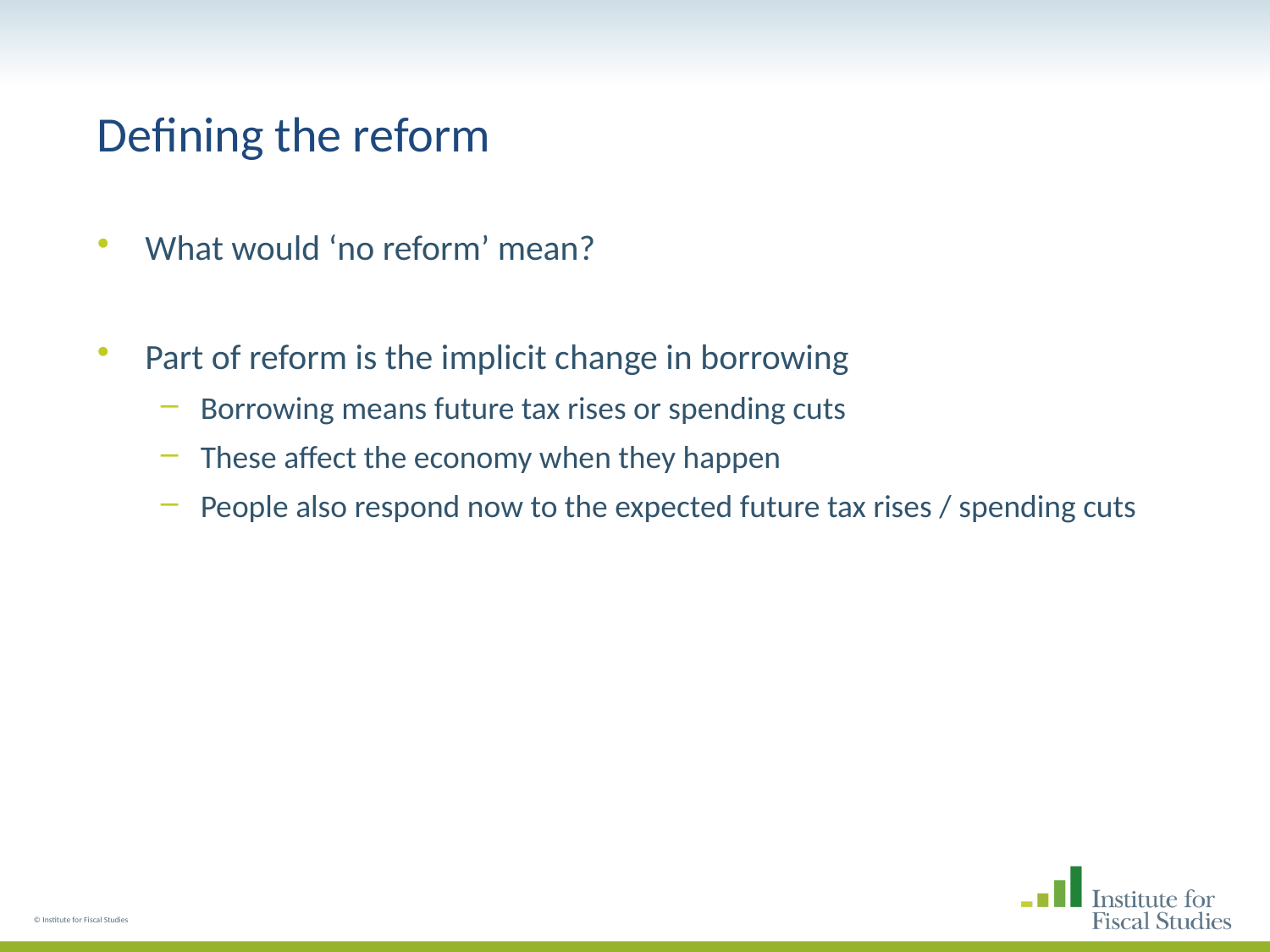

# Defining the reform
What would ‘no reform’ mean?

Part of reform is the implicit change in borrowing
Borrowing means future tax rises or spending cuts
These affect the economy when they happen
People also respond now to the expected future tax rises / spending cuts

© Institute for Fiscal Studies